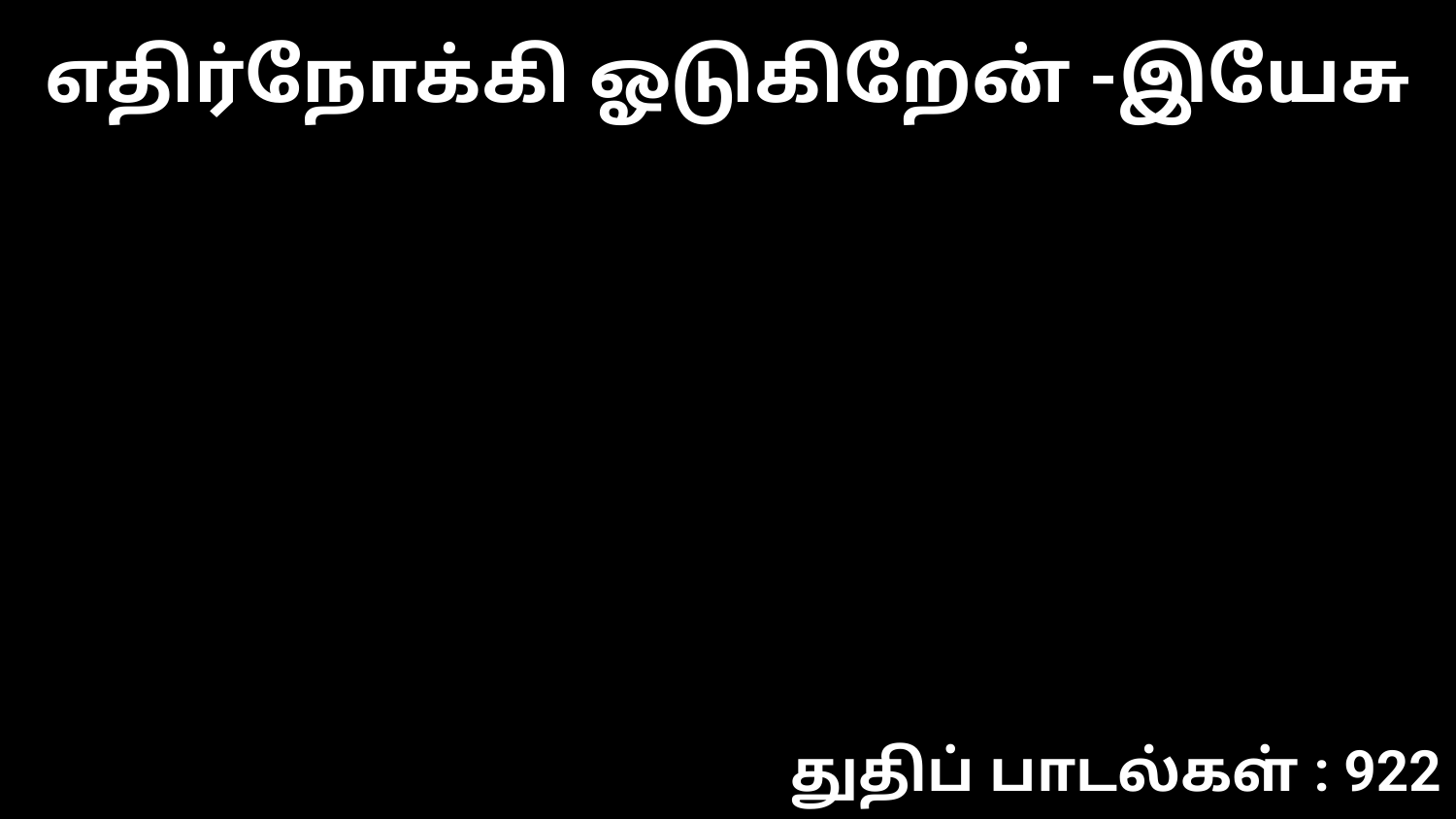

எதிர்நோக்கி ஓடுகிறேன் -இயேசு
துதிப் பாடல்கள் : 922